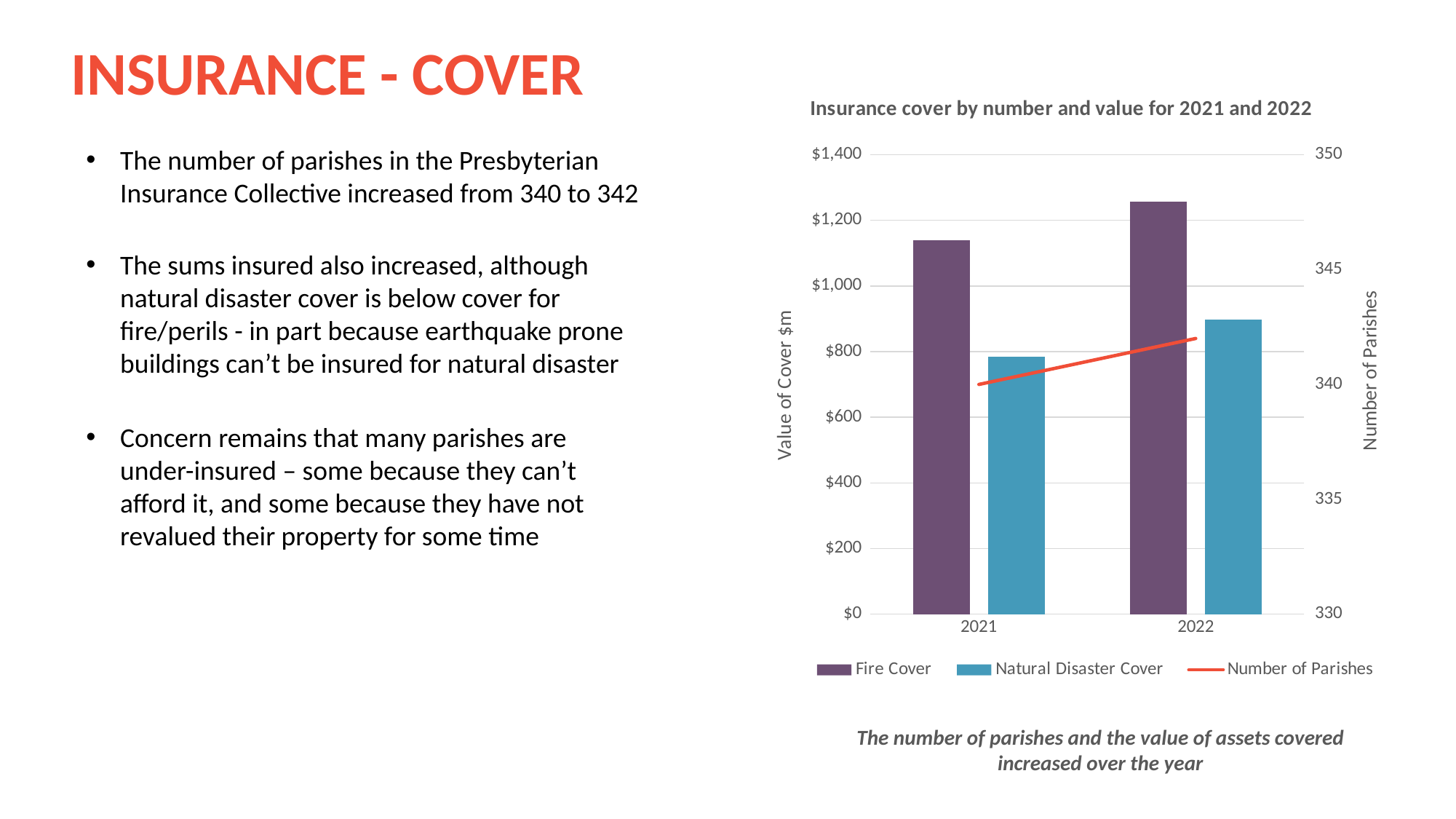

INSURANCE - COVER

### Chart: Insurance cover by number and value for 2021 and 2022

| Category | Fire Cover | Natural Disaster Cover | Number of Parishes |
|---|---|---|---|
| 2021 | 1140.0 | 784.0 | 340.0 |
| 2022 | 1257.0 | 897.0 | 342.0 |
The number of parishes in the Presbyterian Insurance Collective increased from 340 to 342
The sums insured also increased, although natural disaster cover is below cover for fire/perils - in part because earthquake prone buildings can’t be insured for natural disaster

Concern remains that many parishes are under-insured – some because they can’t afford it, and some because they have not revalued their property for some time

The number of parishes and the value of assets covered increased over the year